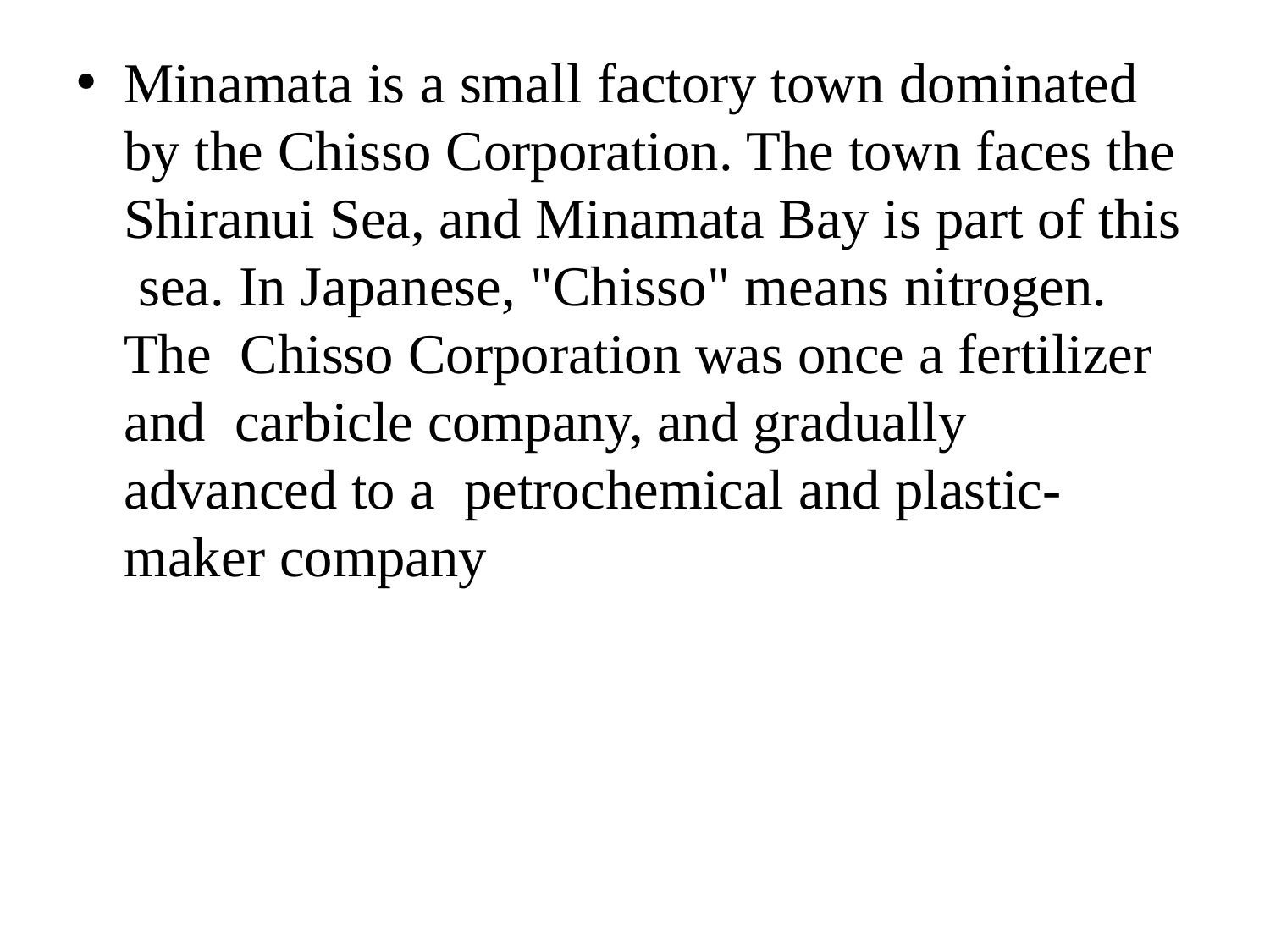

Minamata is a small factory town dominated  by the Chisso Corporation. The town faces the  Shiranui Sea, and Minamata Bay is part of this  sea. In Japanese, "Chisso" means nitrogen. The  Chisso Corporation was once a fertilizer and  carbicle company, and gradually advanced to a  petrochemical and plastic-maker company